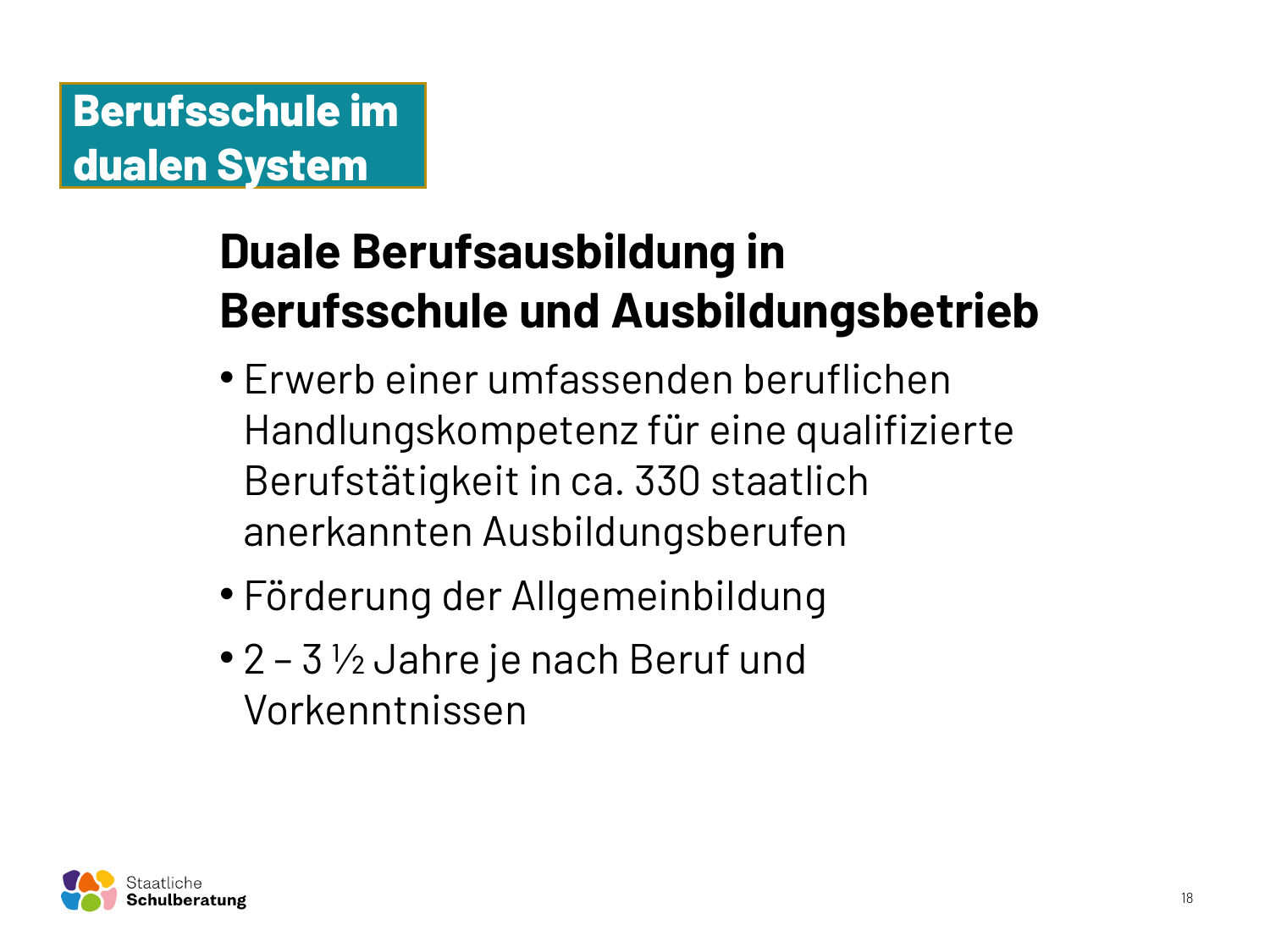

Berufsschule im dualen System
Duale Berufsausbildung in Berufsschule und Ausbildungsbetrieb
Erwerb einer umfassenden beruflichen Handlungskompetenz für eine qualifizierte Berufstätigkeit in ca. 330 staatlich anerkannten Ausbildungsberufen
Förderung der Allgemeinbildung
2 – 3 ½ Jahre je nach Beruf und Vorkenntnissen